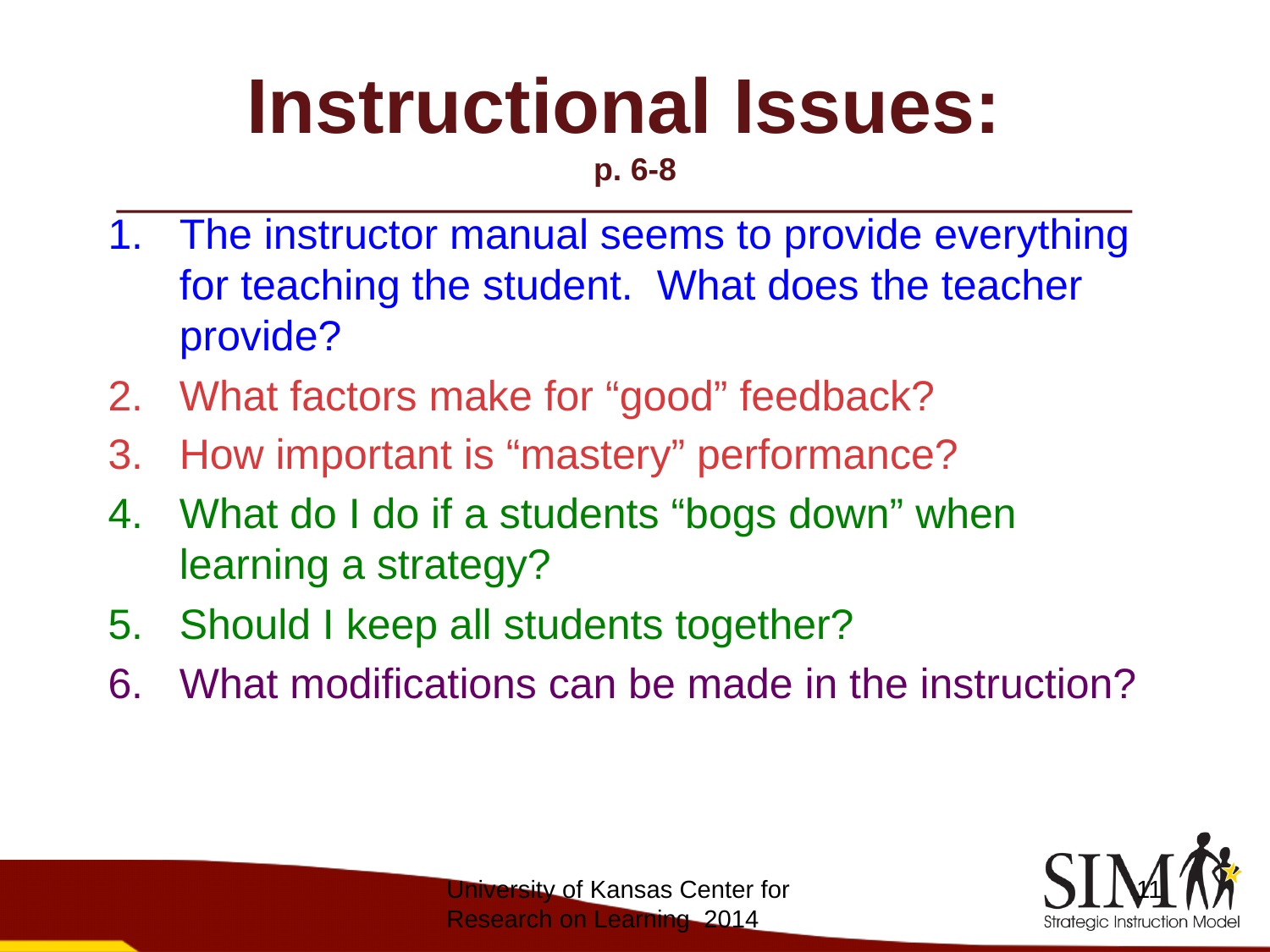

# Instructional Issues: p. 6-8
The instructor manual seems to provide everything for teaching the student.  What does the teacher provide?
What factors make for “good” feedback?
How important is “mastery” performance?
What do I do if a students “bogs down” when learning a strategy?
Should I keep all students together?
What modifications can be made in the instruction?
University of Kansas Center for Research on Learning  2014
11